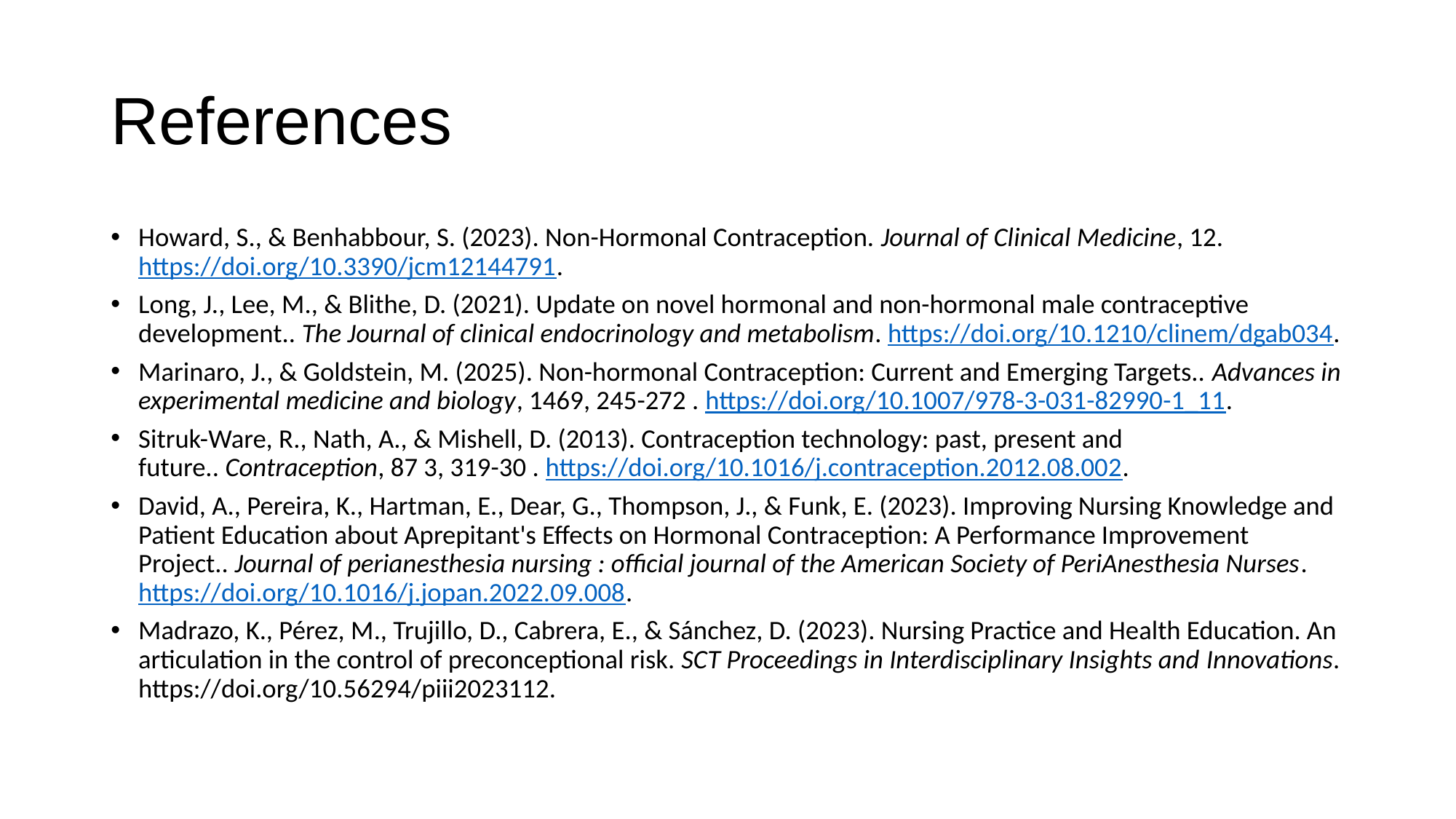

# References
Howard, S., & Benhabbour, S. (2023). Non-Hormonal Contraception. Journal of Clinical Medicine, 12. https://doi.org/10.3390/jcm12144791.
Long, J., Lee, M., & Blithe, D. (2021). Update on novel hormonal and non-hormonal male contraceptive development.. The Journal of clinical endocrinology and metabolism. https://doi.org/10.1210/clinem/dgab034.
Marinaro, J., & Goldstein, M. (2025). Non-hormonal Contraception: Current and Emerging Targets.. Advances in experimental medicine and biology, 1469, 245-272 . https://doi.org/10.1007/978-3-031-82990-1_11.
Sitruk-Ware, R., Nath, A., & Mishell, D. (2013). Contraception technology: past, present and future.. Contraception, 87 3, 319-30 . https://doi.org/10.1016/j.contraception.2012.08.002.
David, A., Pereira, K., Hartman, E., Dear, G., Thompson, J., & Funk, E. (2023). Improving Nursing Knowledge and Patient Education about Aprepitant's Effects on Hormonal Contraception: A Performance Improvement Project.. Journal of perianesthesia nursing : official journal of the American Society of PeriAnesthesia Nurses. https://doi.org/10.1016/j.jopan.2022.09.008.
Madrazo, K., Pérez, M., Trujillo, D., Cabrera, E., & Sánchez, D. (2023). Nursing Practice and Health Education. An articulation in the control of preconceptional risk. SCT Proceedings in Interdisciplinary Insights and Innovations. https://doi.org/10.56294/piii2023112.